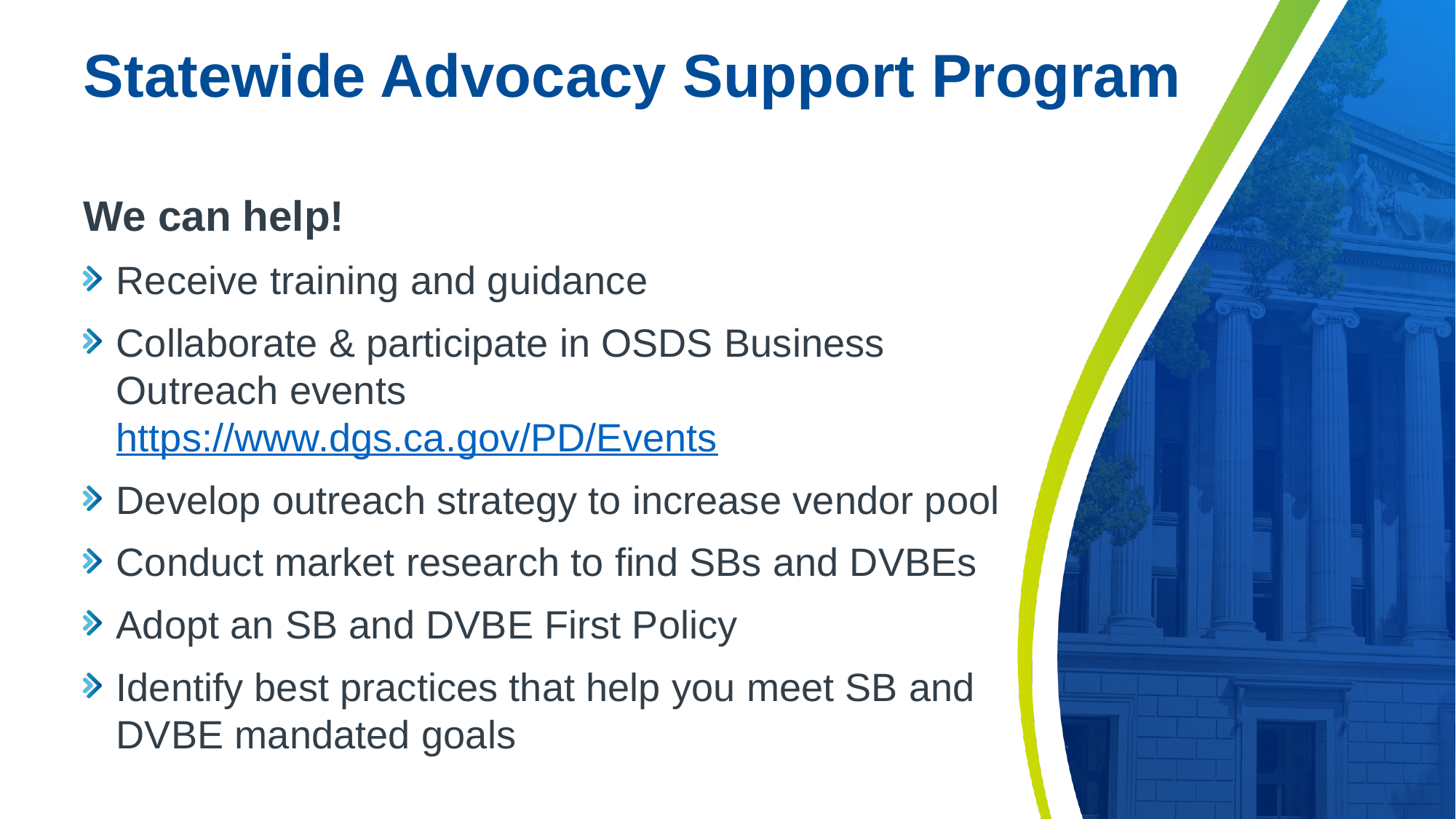

# Statewide Advocacy Support Program
We can help!
Receive training and guidance
Collaborate & participate in OSDS Business Outreach events https://www.dgs.ca.gov/PD/Events
Develop outreach strategy to increase vendor pool
Conduct market research to find SBs and DVBEs
Adopt an SB and DVBE First Policy
Identify best practices that help you meet SB and DVBE mandated goals